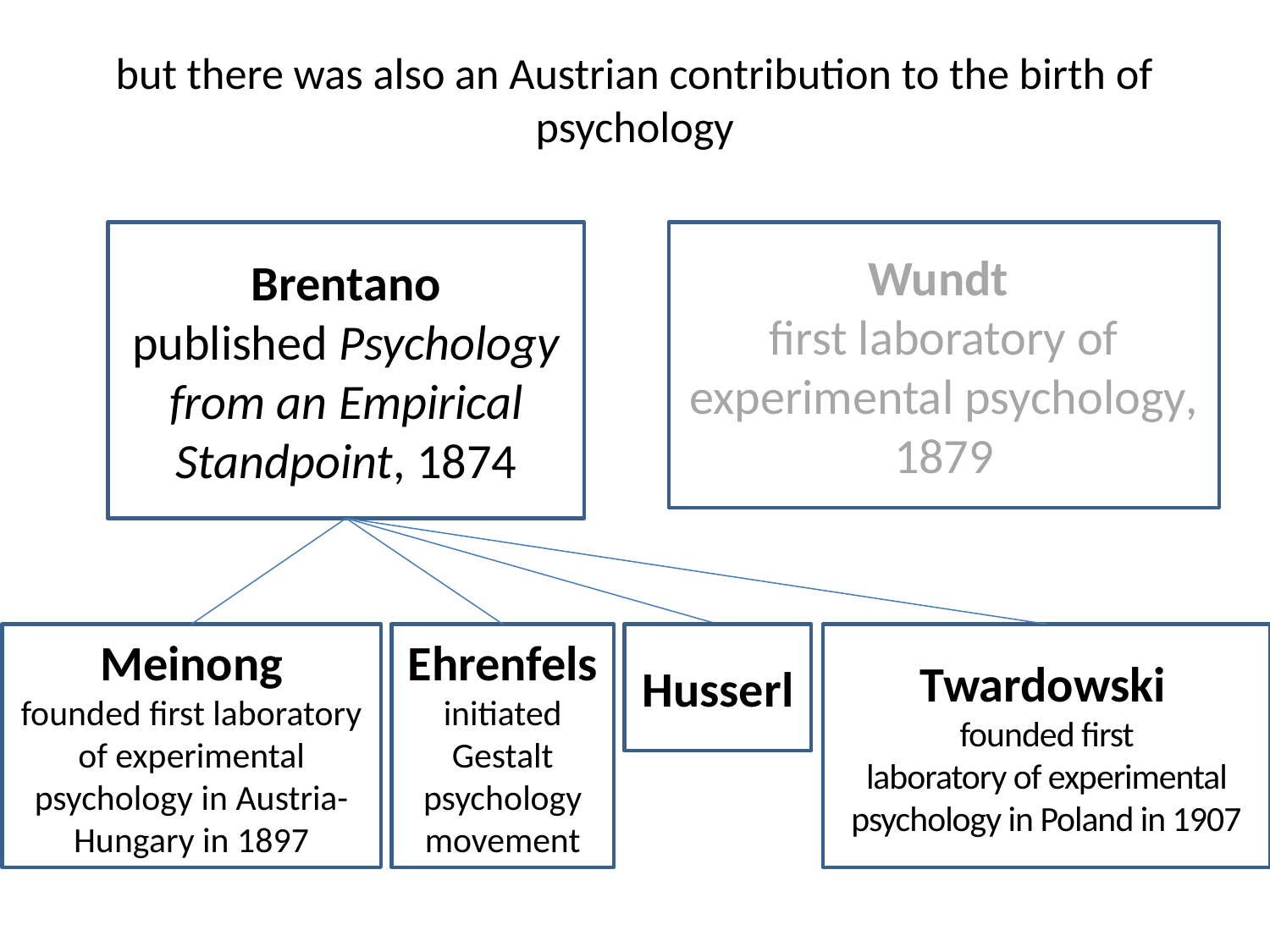

# but there was also an Austrian contribution to the birth of psychology
Brentano
published Psychology from an Empirical Standpoint, 1874
Wundt
first laboratory of experimental psychology, 1879
Meinong
founded first laboratory of experimental psychology in Austria-Hungary in 1897
Ehrenfels initiated Gestalt psychology
movement
Husserl
Twardowski
founded first laboratory of experimental psychology in Poland in 1907